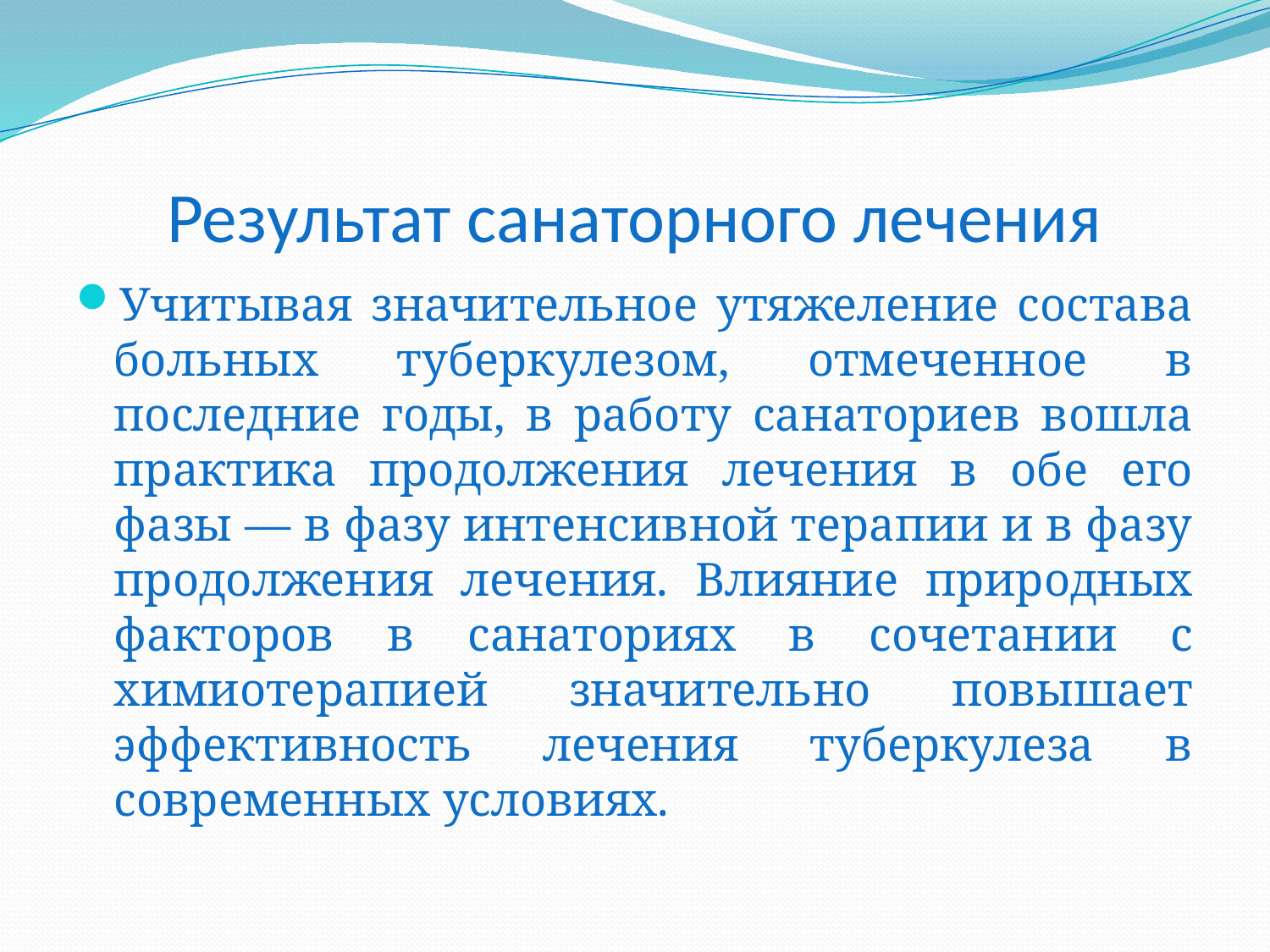

# Результат санаторного лечения
Учитывая значительное утяжеление состава больных туберкулезом, отмеченное в последние годы, в работу санаториев вошла практика продолжения лечения в обе его фазы — в фазу интенсивной терапии и в фазу продолжения лечения. Влияние природных факторов в санаториях в сочетании с химиотерапией значительно повышает эффективность лечения туберкулеза в современных условиях.